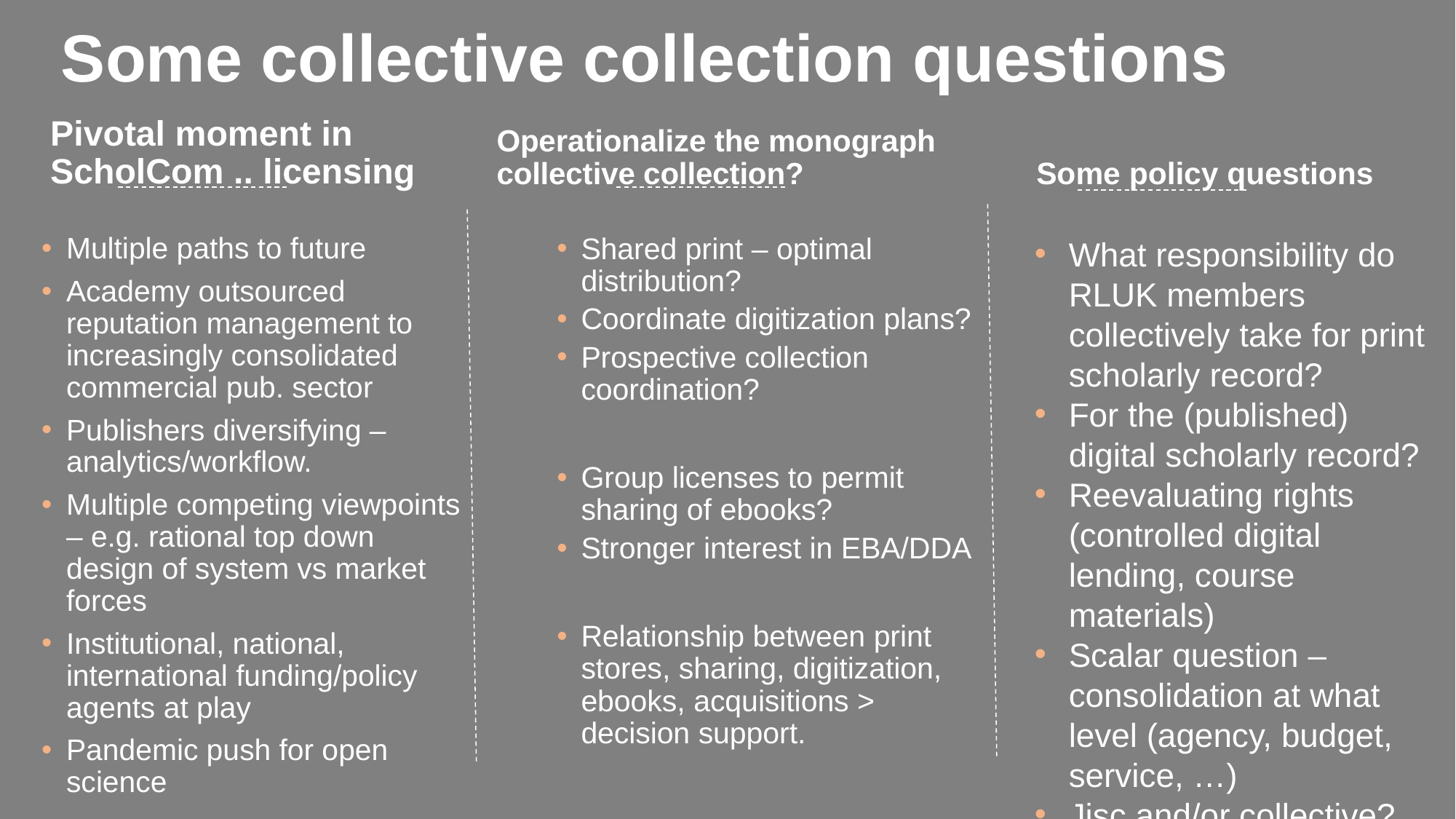

# Some collective collection questions
Pivotal moment in ScholCom .. licensing
Operationalize the monograph collective collection?
Some policy questions
Multiple paths to future
Academy outsourced reputation management to increasingly consolidated commercial pub. sector
Publishers diversifying – analytics/workflow.
Multiple competing viewpoints – e.g. rational top down design of system vs market forces
Institutional, national, international funding/policy agents at play
Pandemic push for open science

Shared print – optimal distribution?
Coordinate digitization plans?
Prospective collection coordination?

Group licenses to permit sharing of ebooks?
Stronger interest in EBA/DDA

Relationship between print stores, sharing, digitization, ebooks, acquisitions > decision support.

What responsibility do RLUK members collectively take for print scholarly record?
For the (published) digital scholarly record?
Reevaluating rights (controlled digital lending, course materials)
Scalar question – consolidation at what level (agency, budget, service, …)
Jisc and/or collective?